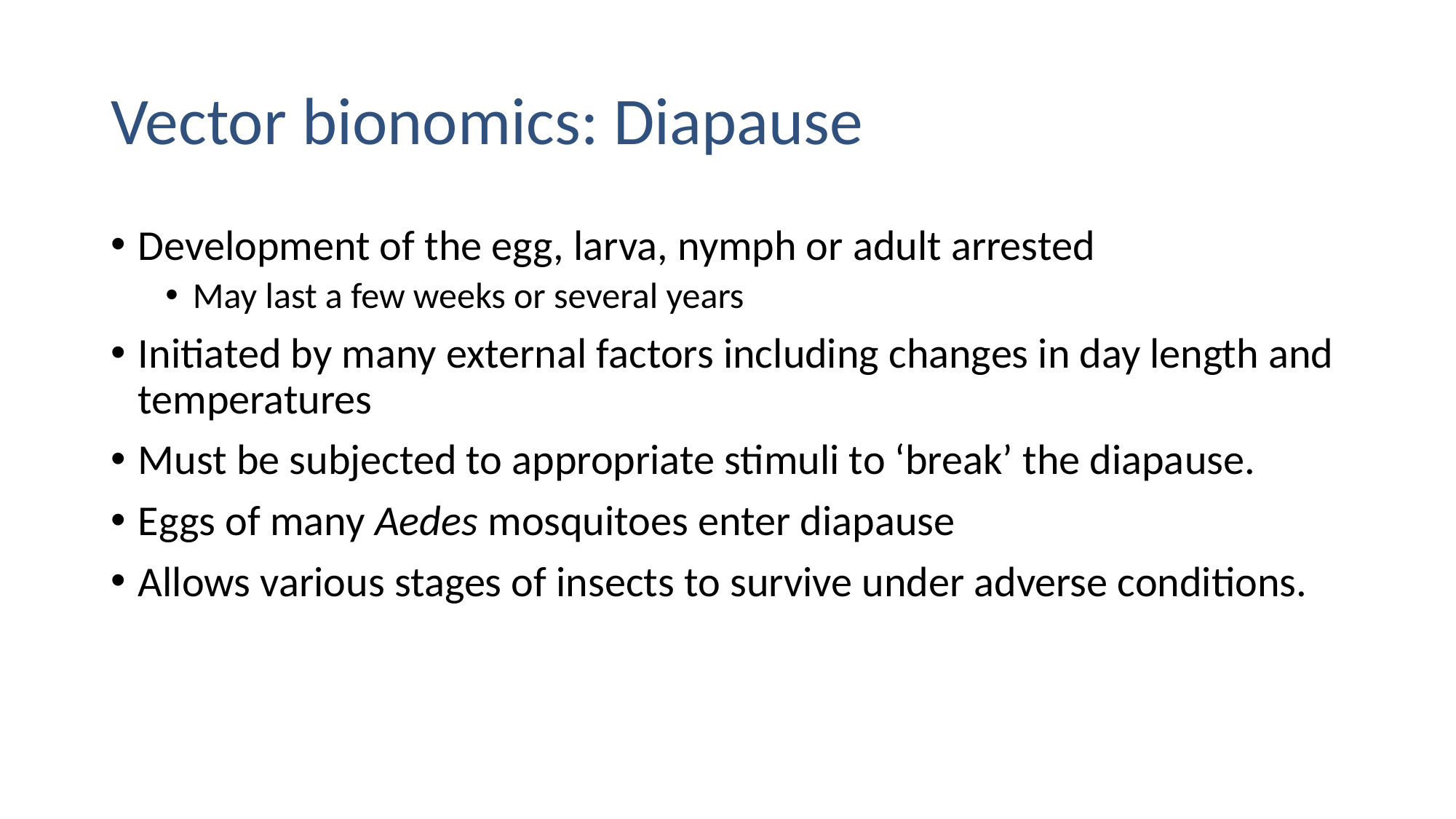

# Vector bionomics: Diapause
Development of the egg, larva, nymph or adult arrested
May last a few weeks or several years
Initiated by many external factors including changes in day length and temperatures
Must be subjected to appropriate stimuli to ‘break’ the diapause.
Eggs of many Aedes mosquitoes enter diapause
Allows various stages of insects to survive under adverse conditions.